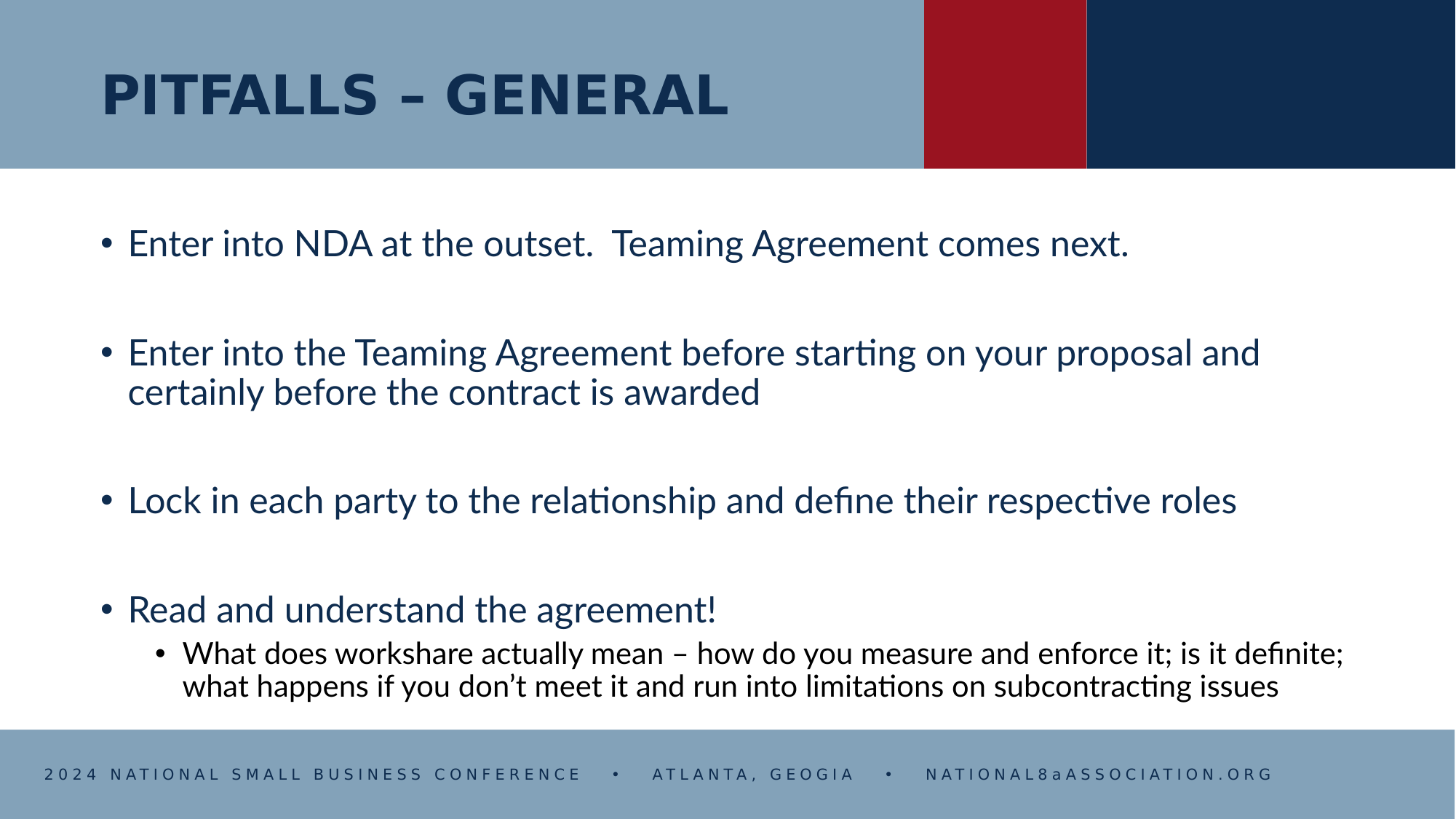

# PITFALLS – GENERAL
Enter into NDA at the outset.  Teaming Agreement comes next.

Enter into the Teaming Agreement before starting on your proposal and certainly before the contract is awarded

Lock in each party to the relationship and define their respective roles

Read and understand the agreement!
What does workshare actually mean – how do you measure and enforce it; is it definite; what happens if you don’t meet it and run into limitations on subcontracting issues